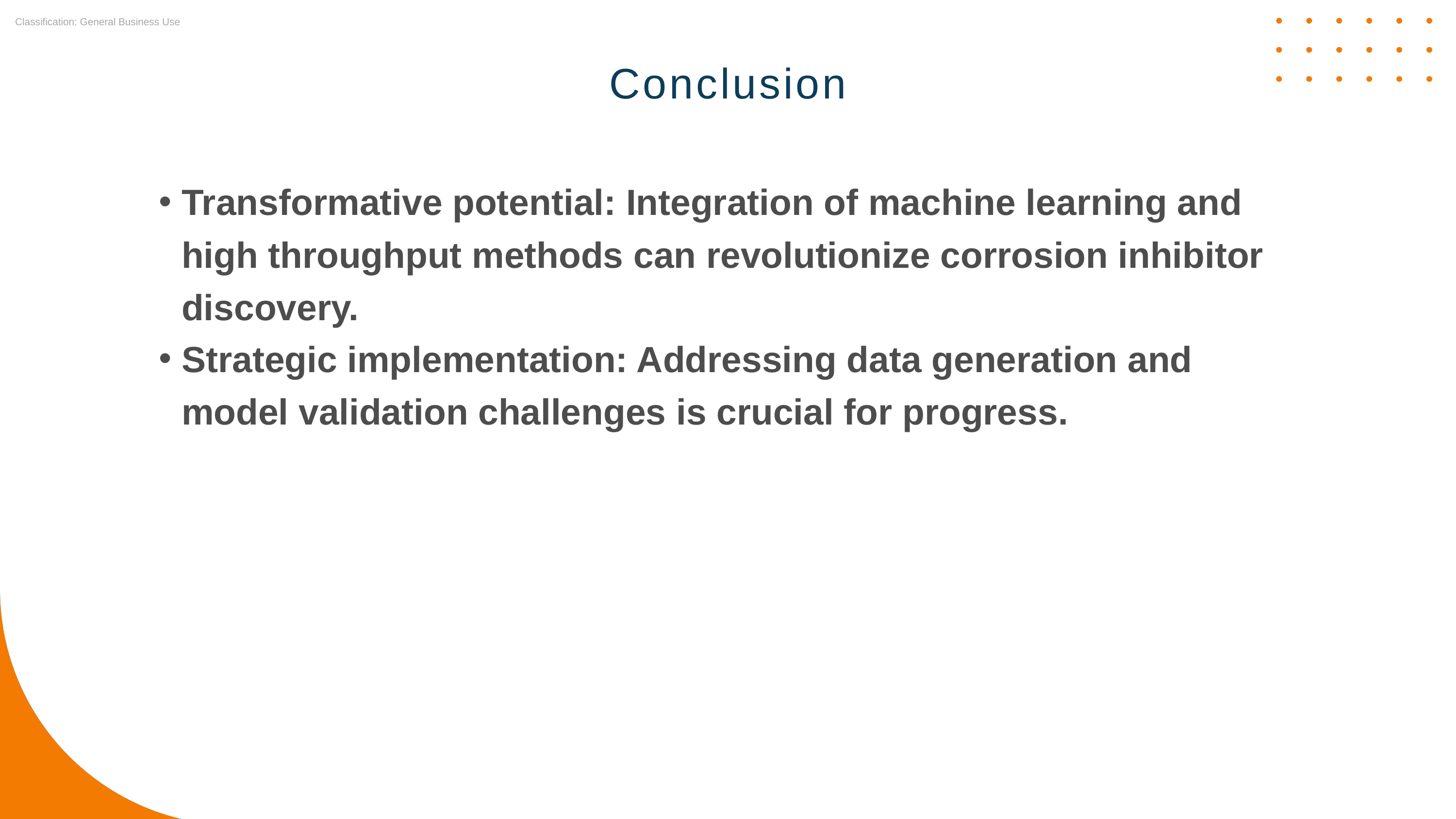

Conclusion
Transformative potential: Integration of machine learning and high throughput methods can revolutionize corrosion inhibitor discovery.
Strategic implementation: Addressing data generation and model validation challenges is crucial for progress.